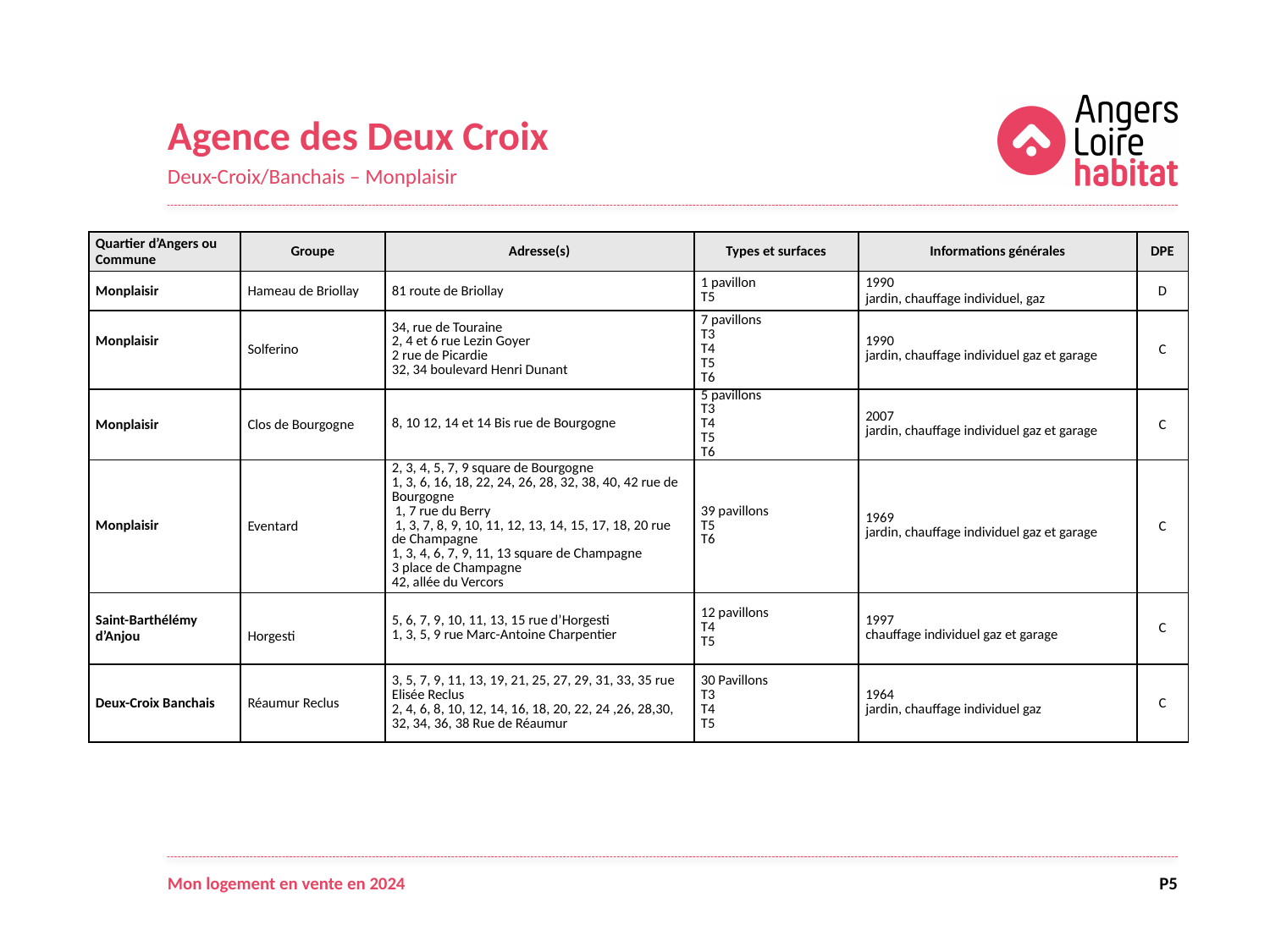

Agence des Deux Croix
Deux-Croix/Banchais – Monplaisir
| Quartier d’Angers ou Commune | Groupe | Adresse(s) | Types et surfaces | Informations générales | DPE |
| --- | --- | --- | --- | --- | --- |
| Monplaisir | Hameau de Briollay | 81 route de Briollay | 1 pavillon T5 | 1990 jardin, chauffage individuel, gaz | D |
| Monplaisir | Solferino | 34, rue de Touraine 2, 4 et 6 rue Lezin Goyer 2 rue de Picardie 32, 34 boulevard Henri Dunant | 7 pavillons T3 T4 T5 T6 | 1990 jardin, chauffage individuel gaz et garage | C |
| Monplaisir | Clos de Bourgogne | 8, 10 12, 14 et 14 Bis rue de Bourgogne | 5 pavillons T3 T4 T5 T6 | 2007 jardin, chauffage individuel gaz et garage | C |
| Monplaisir | Eventard | 2, 3, 4, 5, 7, 9 square de Bourgogne 1, 3, 6, 16, 18, 22, 24, 26, 28, 32, 38, 40, 42 rue de Bourgogne 1, 7 rue du Berry 1, 3, 7, 8, 9, 10, 11, 12, 13, 14, 15, 17, 18, 20 rue de Champagne 1, 3, 4, 6, 7, 9, 11, 13 square de Champagne 3 place de Champagne 42, allée du Vercors | 39 pavillons T5 T6 | 1969 jardin, chauffage individuel gaz et garage | C |
| Saint-Barthélémy d’Anjou | Horgesti | 5, 6, 7, 9, 10, 11, 13, 15 rue d’Horgesti 1, 3, 5, 9 rue Marc-Antoine Charpentier | 12 pavillons T4 T5 | 1997 chauffage individuel gaz et garage | C |
| Deux-Croix Banchais | Réaumur Reclus | 3, 5, 7, 9, 11, 13, 19, 21, 25, 27, 29, 31, 33, 35 rue Elisée Reclus 2, 4, 6, 8, 10, 12, 14, 16, 18, 20, 22, 24 ,26, 28,30, 32, 34, 36, 38 Rue de Réaumur | 30 Pavillons T3 T4 T5 | 1964 jardin, chauffage individuel gaz | C |
Mon logement en vente en 2024